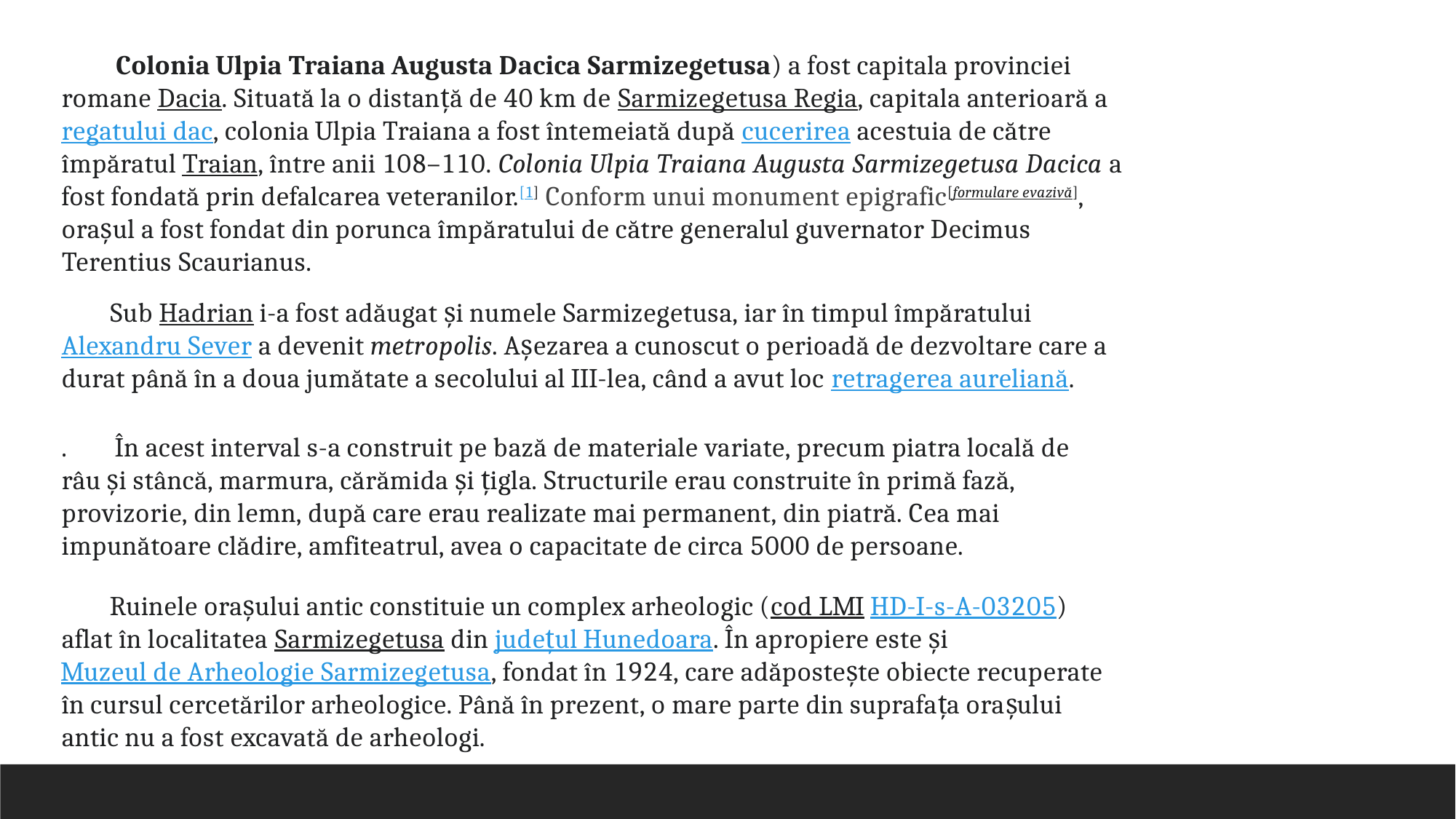

Colonia Ulpia Traiana Augusta Dacica Sarmizegetusa) a fost capitala provinciei romane Dacia. Situată la o distanță de 40 km de Sarmizegetusa Regia, capitala anterioară a regatului dac, colonia Ulpia Traiana a fost întemeiată după cucerirea acestuia de către împăratul Traian, între anii 108–110. Colonia Ulpia Traiana Augusta Sarmizegetusa Dacica a fost fondată prin defalcarea veteranilor.[1] Conform unui monument epigrafic[formulare evazivă], orașul a fost fondat din porunca împăratului de către generalul guvernator Decimus Terentius Scaurianus.
        Sub Hadrian i-a fost adăugat și numele Sarmizegetusa, iar în timpul împăratului Alexandru Sever a devenit metropolis. Așezarea a cunoscut o perioadă de dezvoltare care a durat până în a doua jumătate a secolului al III-lea, când a avut loc retragerea aureliană.
.        În acest interval s-a construit pe bază de materiale variate, precum piatra locală de râu și stâncă, marmura, cărămida și țigla. Structurile erau construite în primă fază, provizorie, din lemn, după care erau realizate mai permanent, din piatră. Cea mai impunătoare clădire, amfiteatrul, avea o capacitate de circa 5000 de persoane.
        Ruinele orașului antic constituie un complex arheologic (cod LMI HD-I-s-A-03205) aflat în localitatea Sarmizegetusa din județul Hunedoara. În apropiere este și Muzeul de Arheologie Sarmizegetusa, fondat în 1924, care adăpostește obiecte recuperate în cursul cercetărilor arheologice. Până în prezent, o mare parte din suprafața orașului antic nu a fost excavată de arheologi.